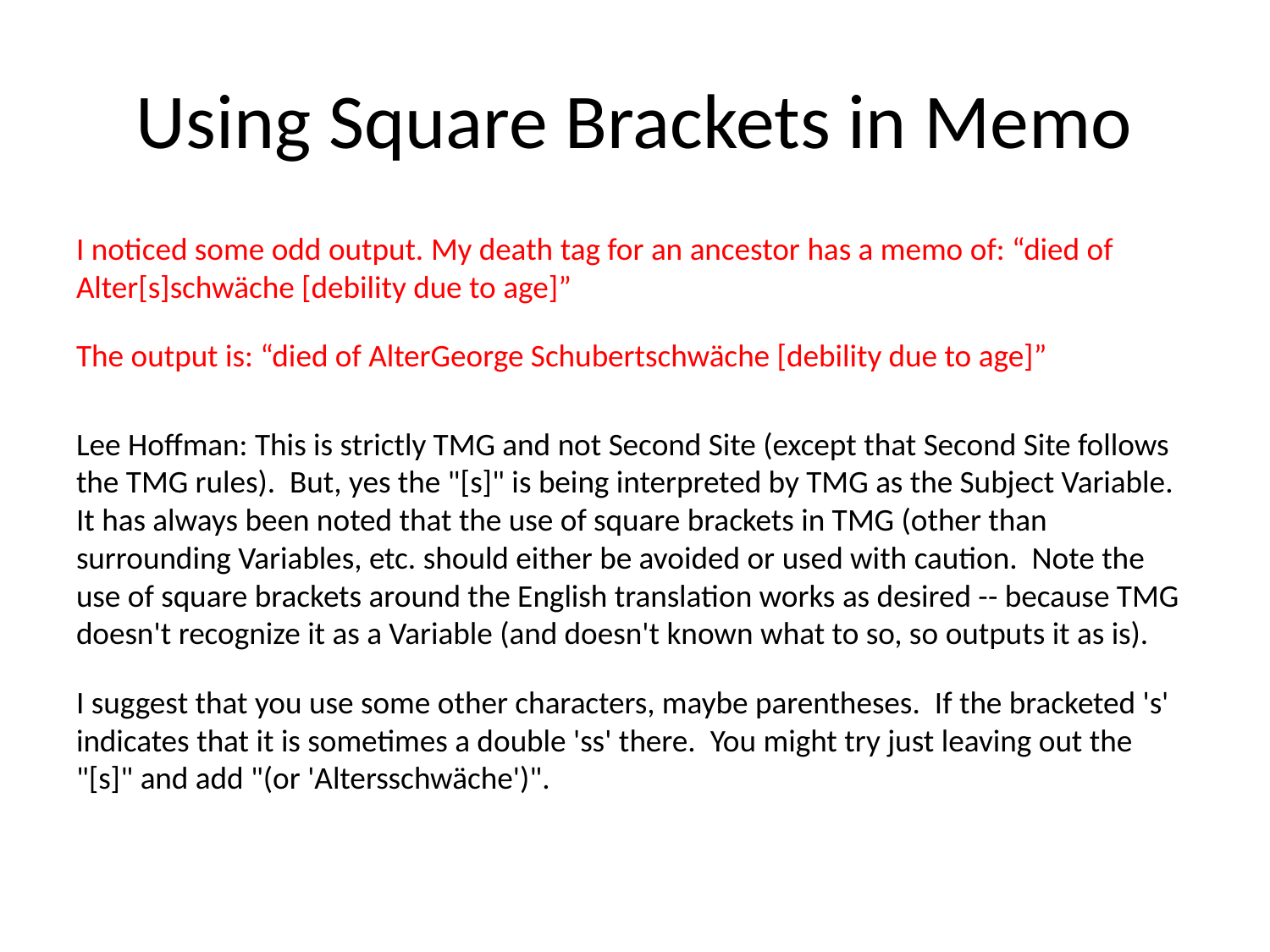

# Using Square Brackets in Memo
I noticed some odd output. My death tag for an ancestor has a memo of: “died of Alter[s]schwäche [debility due to age]”

The output is: “died of AlterGeorge Schubertschwäche [debility due to age]”

Lee Hoffman: This is strictly TMG and not Second Site (except that Second Site follows the TMG rules).  But, yes the "[s]" is being interpreted by TMG as the Subject Variable.  It has always been noted that the use of square brackets in TMG (other than surrounding Variables, etc. should either be avoided or used with caution.  Note the use of square brackets around the English translation works as desired -- because TMG doesn't recognize it as a Variable (and doesn't known what to so, so outputs it as is).

I suggest that you use some other characters, maybe parentheses.  If the bracketed 's' indicates that it is sometimes a double 'ss' there.  You might try just leaving out the "[s]" and add "(or 'Altersschwäche')".